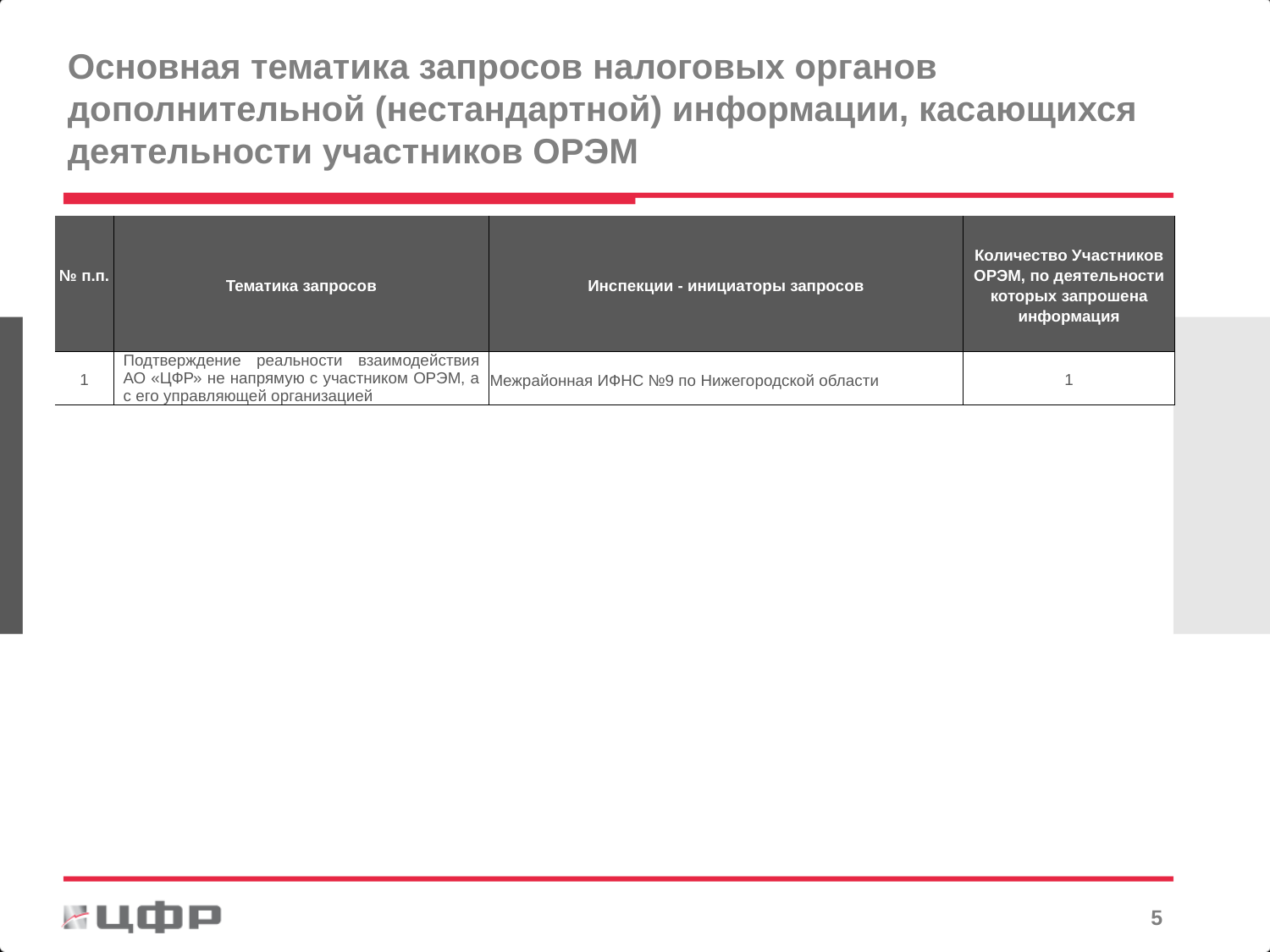

# Основная тематика запросов налоговых органов дополнительной (нестандартной) информации, касающихся деятельности участников ОРЭМ
| № п.п. | Тематика запросов | Инспекции - инициаторы запросов | Количество Участников ОРЭМ, по деятельности которых запрошена информация |
| --- | --- | --- | --- |
| 1 | Подтверждение реальности взаимодействия АО «ЦФР» не напрямую с участником ОРЭМ, а с его управляющей организацией | Межрайонная ИФНС №9 по Нижегородской области | 1 |
5